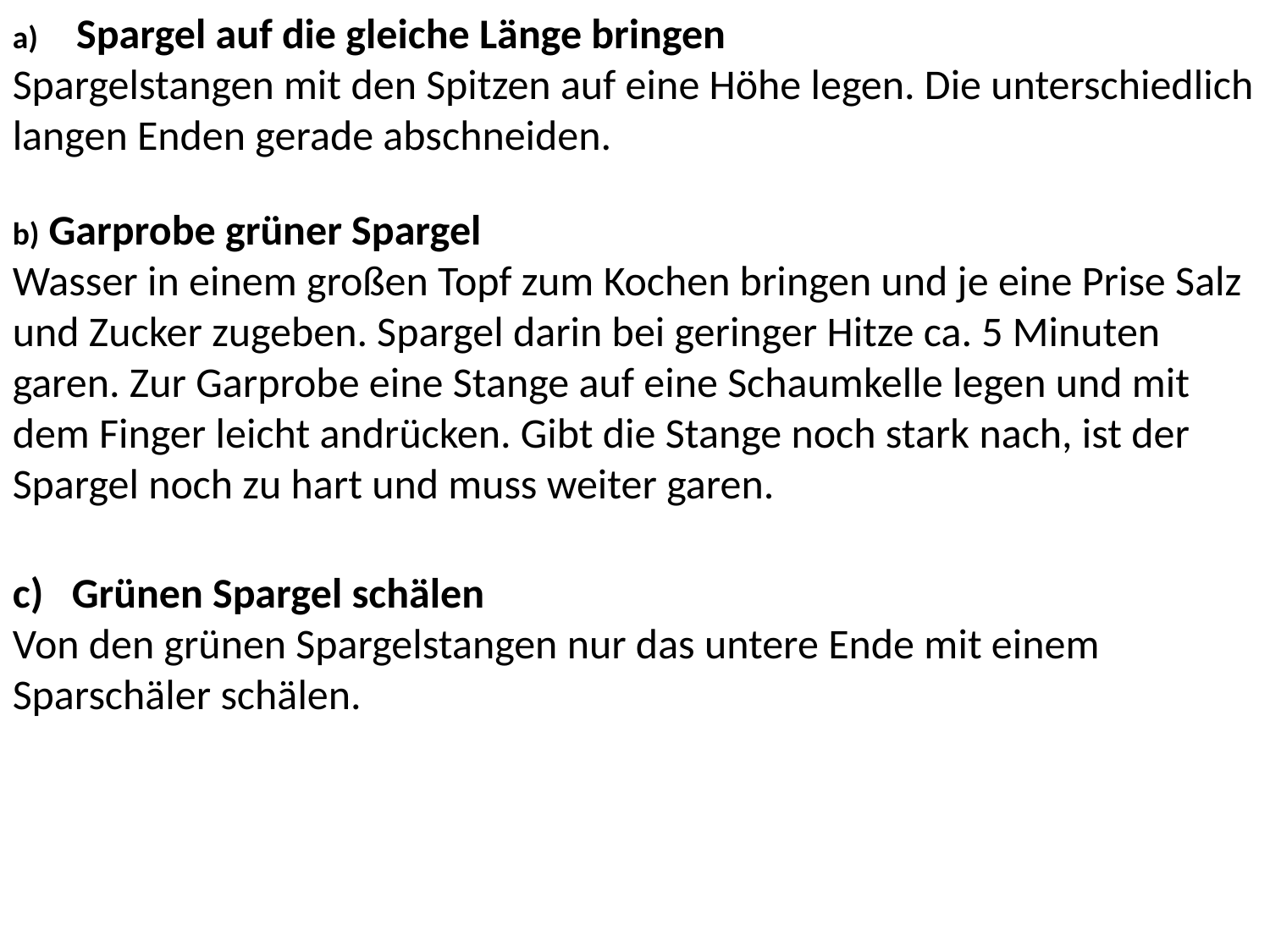

a)     Spargel auf die gleiche Länge bringen
Spargelstangen mit den Spitzen auf eine Höhe legen. Die unterschiedlich langen Enden gerade abschneiden.
b) Garprobe grüner Spargel
Wasser in einem großen Topf zum Kochen bringen und je eine Prise Salz und Zucker zugeben. Spargel darin bei geringer Hitze ca. 5 Minuten garen. Zur Garprobe eine Stange auf eine Schaumkelle legen und mit dem Finger leicht andrücken. Gibt die Stange noch stark nach, ist der Spargel noch zu hart und muss weiter garen.
c)   Grünen Spargel schälen
Von den grünen Spargelstangen nur das untere Ende mit einem Sparschäler schälen.